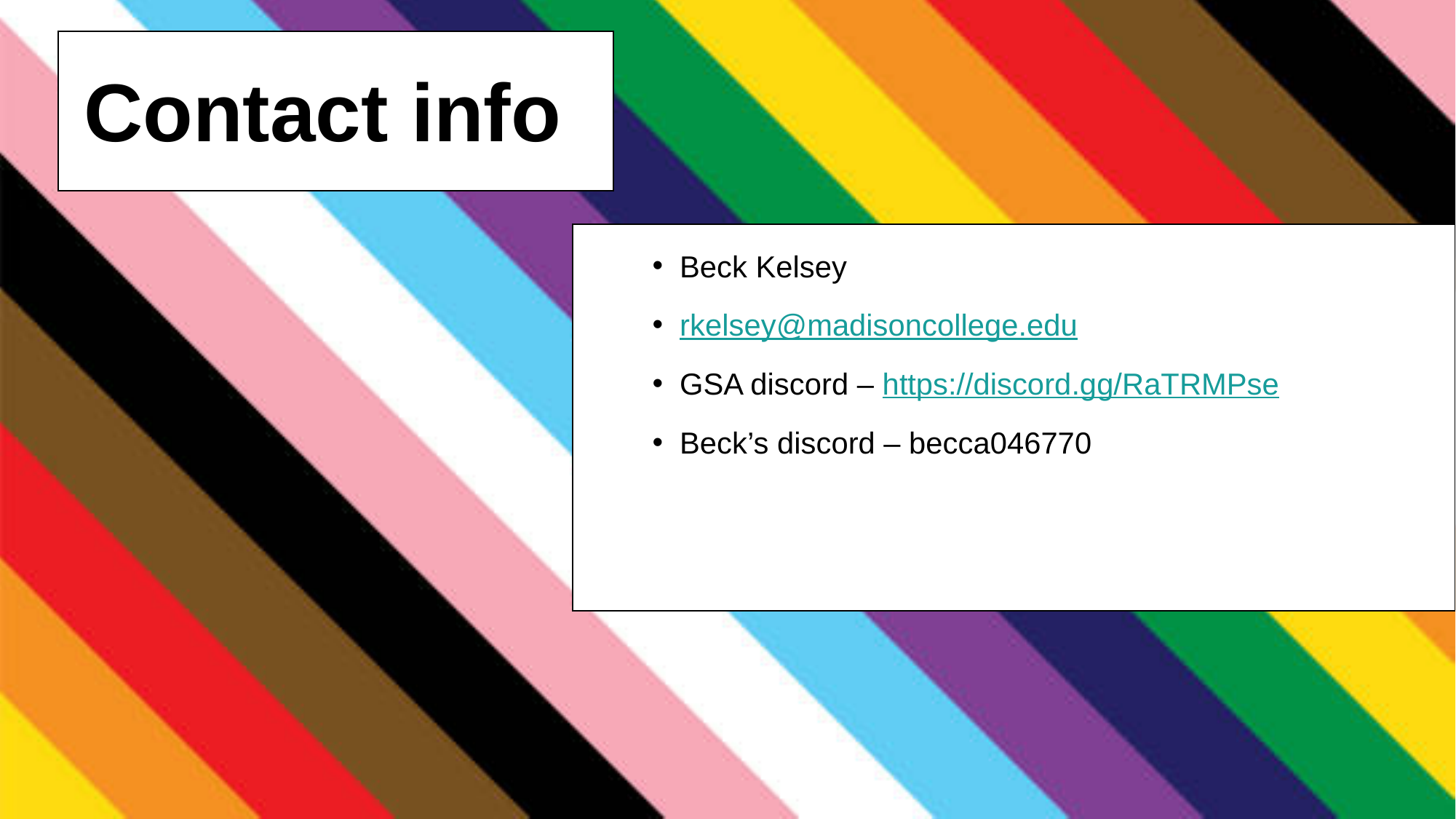

# Contact info

Beck Kelsey
rkelsey@madisoncollege.edu
GSA discord – https://discord.gg/RaTRMPse
Beck’s discord – becca046770